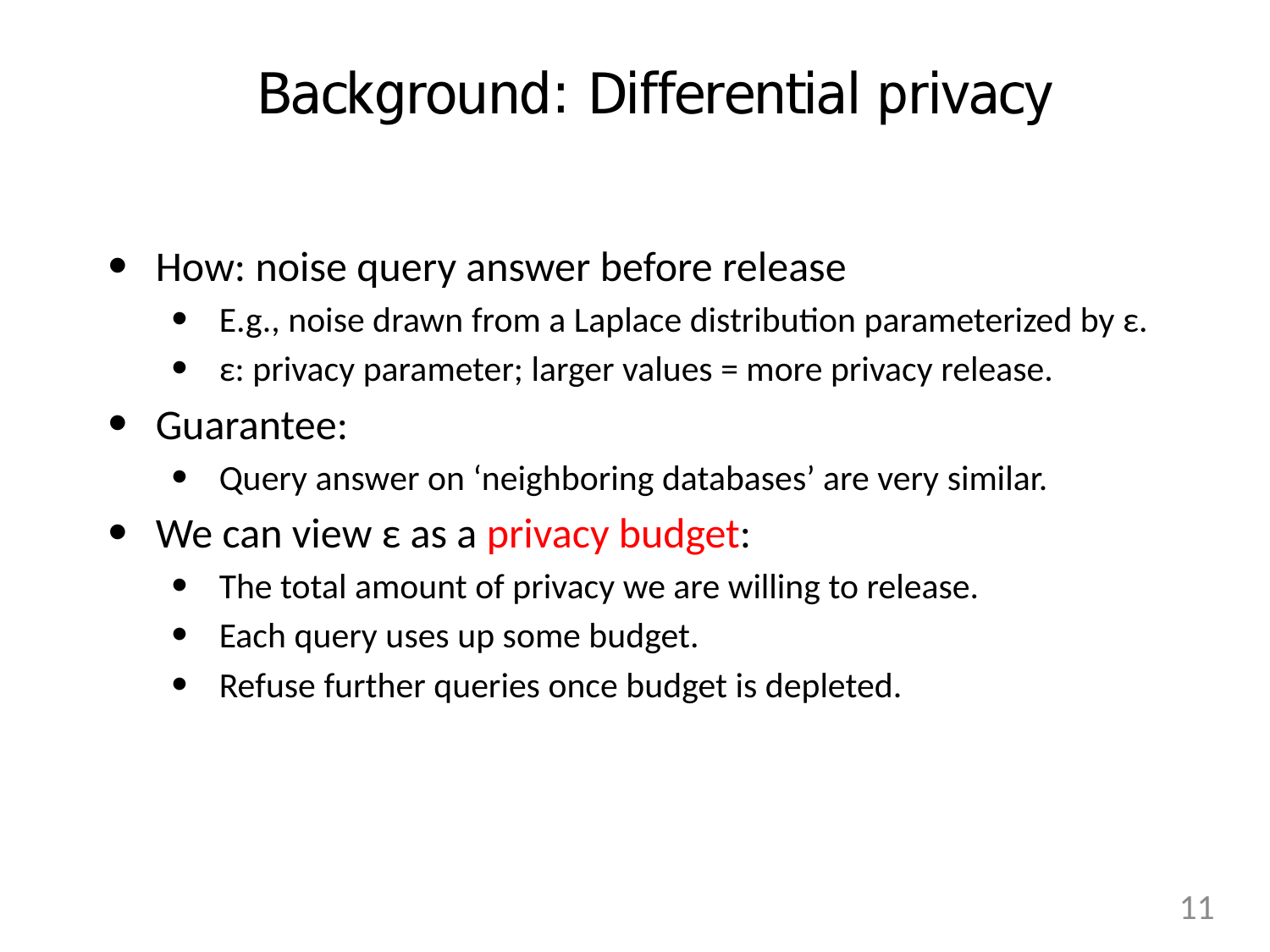

Background: Differential privacy
How: noise query answer before release
E.g., noise drawn from a Laplace distribution parameterized by ε.
ε: privacy parameter; larger values = more privacy release.
Guarantee:
Query answer on ‘neighboring databases’ are very similar.
We can view ε as a privacy budget:
The total amount of privacy we are willing to release.
Each query uses up some budget.
Refuse further queries once budget is depleted.

11